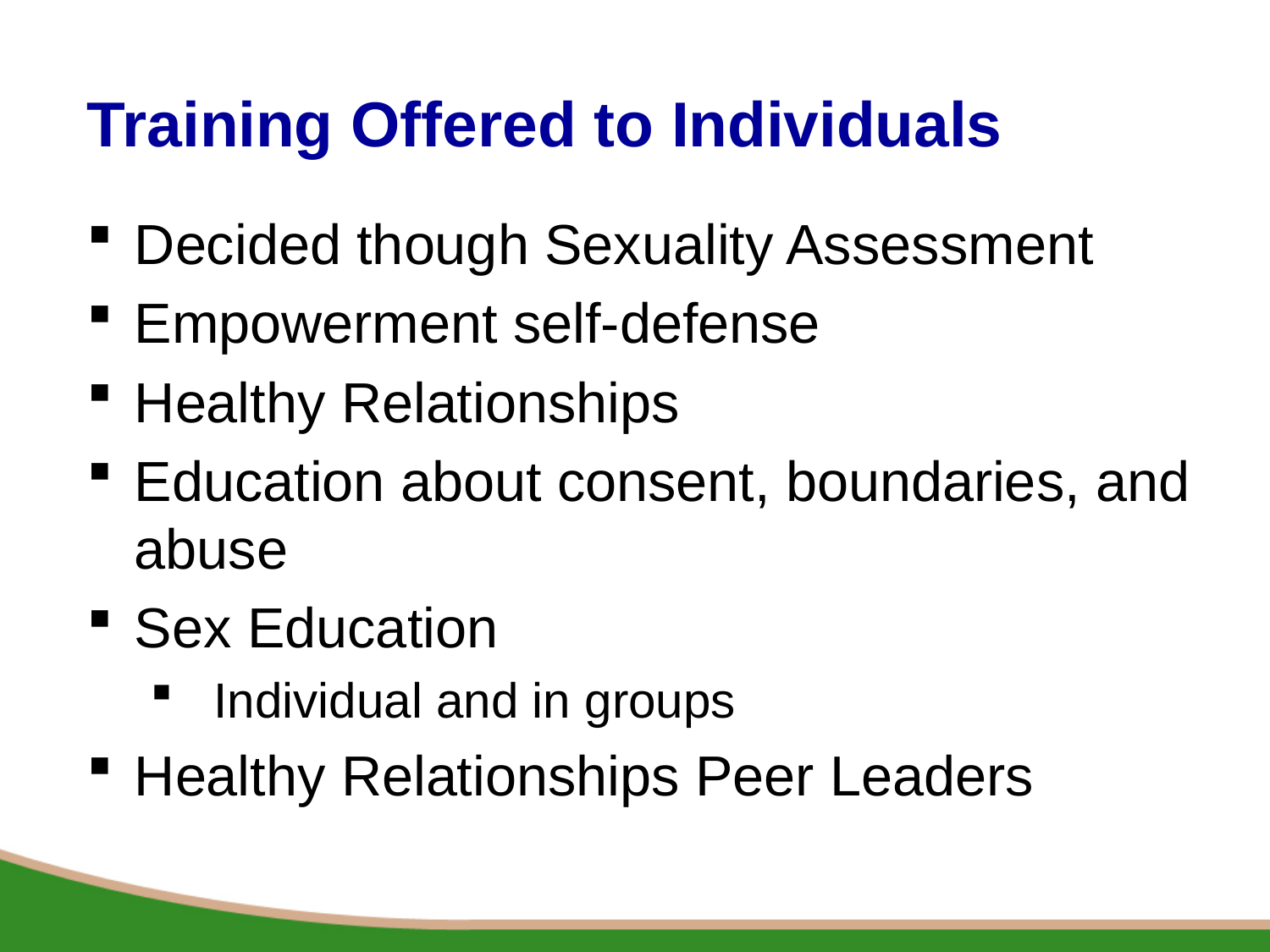

# Training Offered to Individuals
Decided though Sexuality Assessment
Empowerment self-defense
Healthy Relationships
Education about consent, boundaries, and abuse
Sex Education
Individual and in groups
Healthy Relationships Peer Leaders